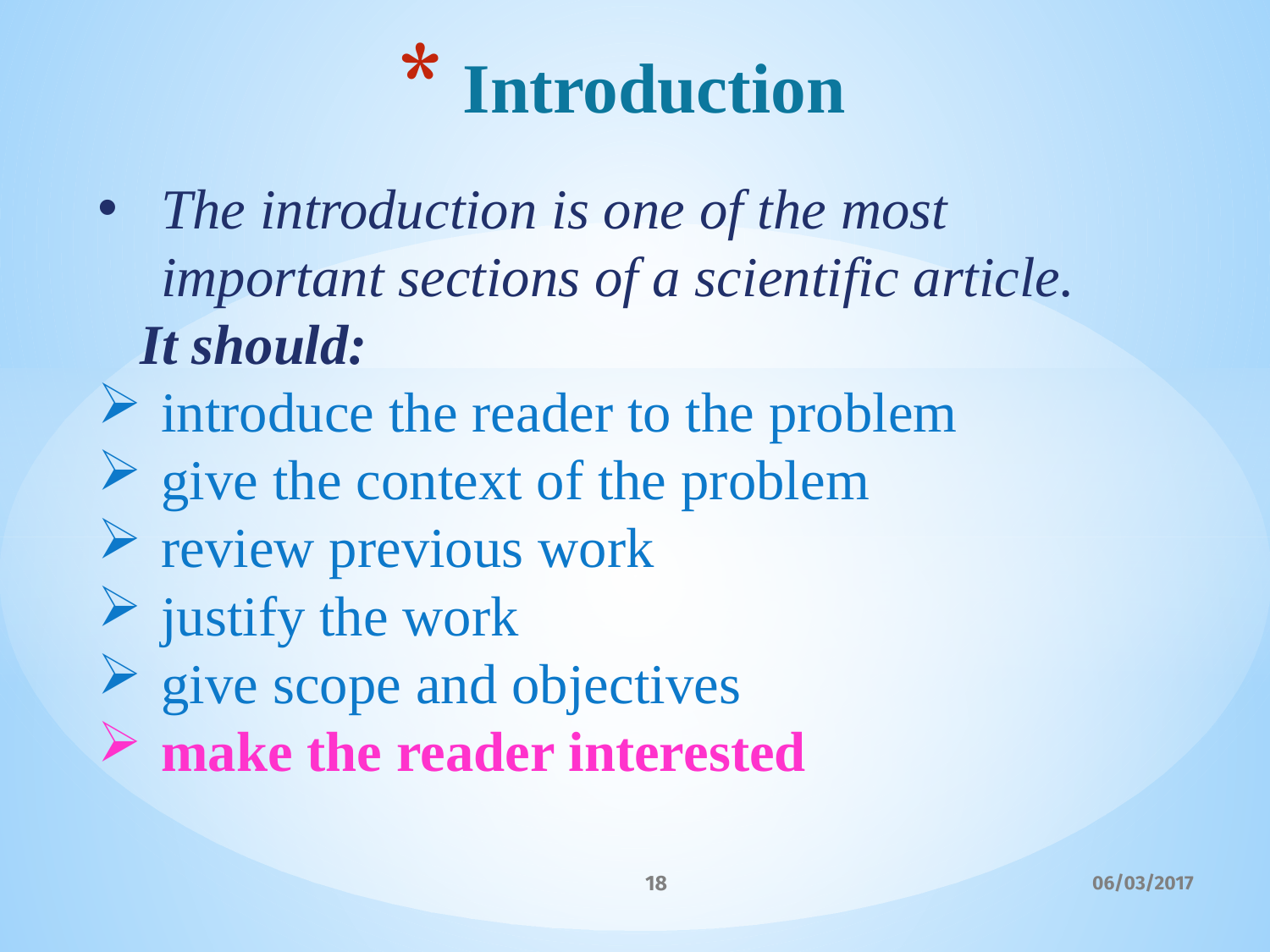

# Introduction
The introduction is one of the most important sections of a scientific article.
   It should:
introduce the reader to the problem
give the context of the problem
review previous work
justify the work
give scope and objectives
make the reader interested

18
06/03/2017